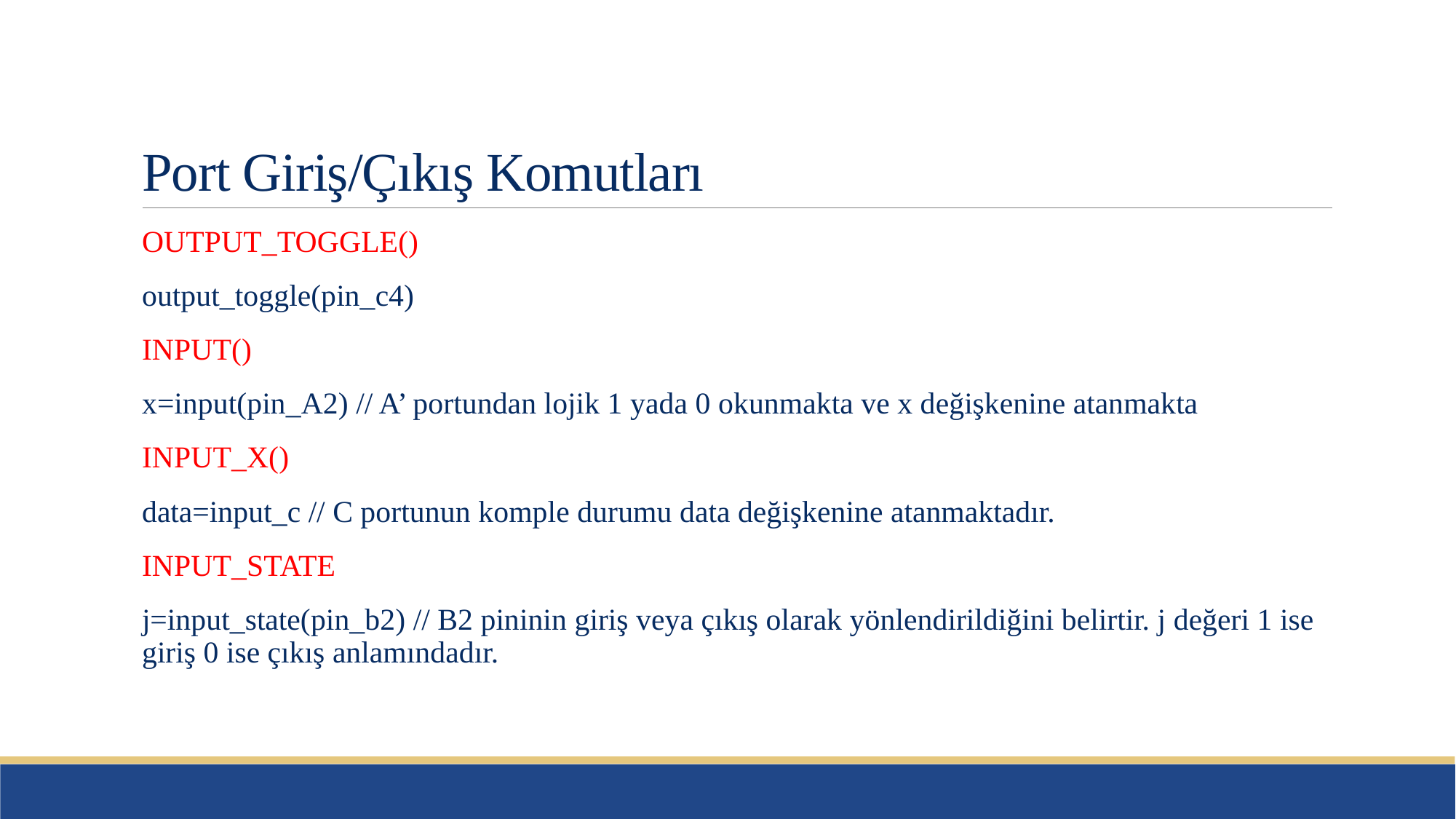

# Port Giriş/Çıkış Komutları
OUTPUT_TOGGLE()
output_toggle(pin_c4)
INPUT()
x=input(pin_A2) // A’ portundan lojik 1 yada 0 okunmakta ve x değişkenine atanmakta
INPUT_X()
data=input_c // C portunun komple durumu data değişkenine atanmaktadır.
INPUT_STATE
j=input_state(pin_b2) // B2 pininin giriş veya çıkış olarak yönlendirildiğini belirtir. j değeri 1 ise giriş 0 ise çıkış anlamındadır.